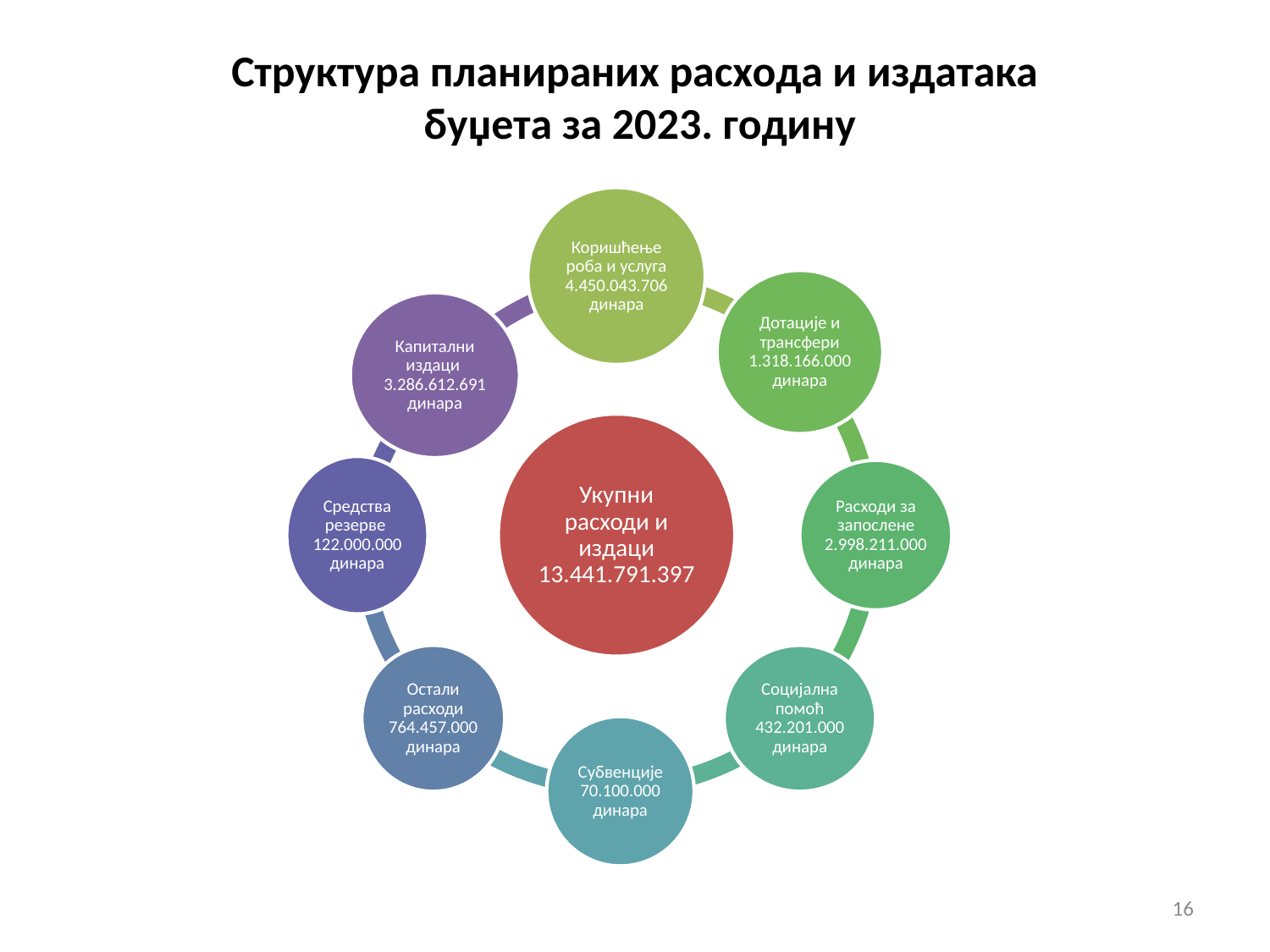

# Структура планираних расхода и издатака буџета за 2023. годину
Укупни расходи и издаци 13.441.791.397
Коришћење роба и услуга 4.450.043.706 динара
Дотације и трансфери 1.318.166.000 динара
Расходи за запослене 2.998.211.000 динара
Социјална помоћ 432.201.000 динара
Субвенције 70.100.000 динара
Остали расходи 764.457.000 динара
Средства резерве  122.000.000 динара
Капитални издаци  3.286.612.691 динара
16